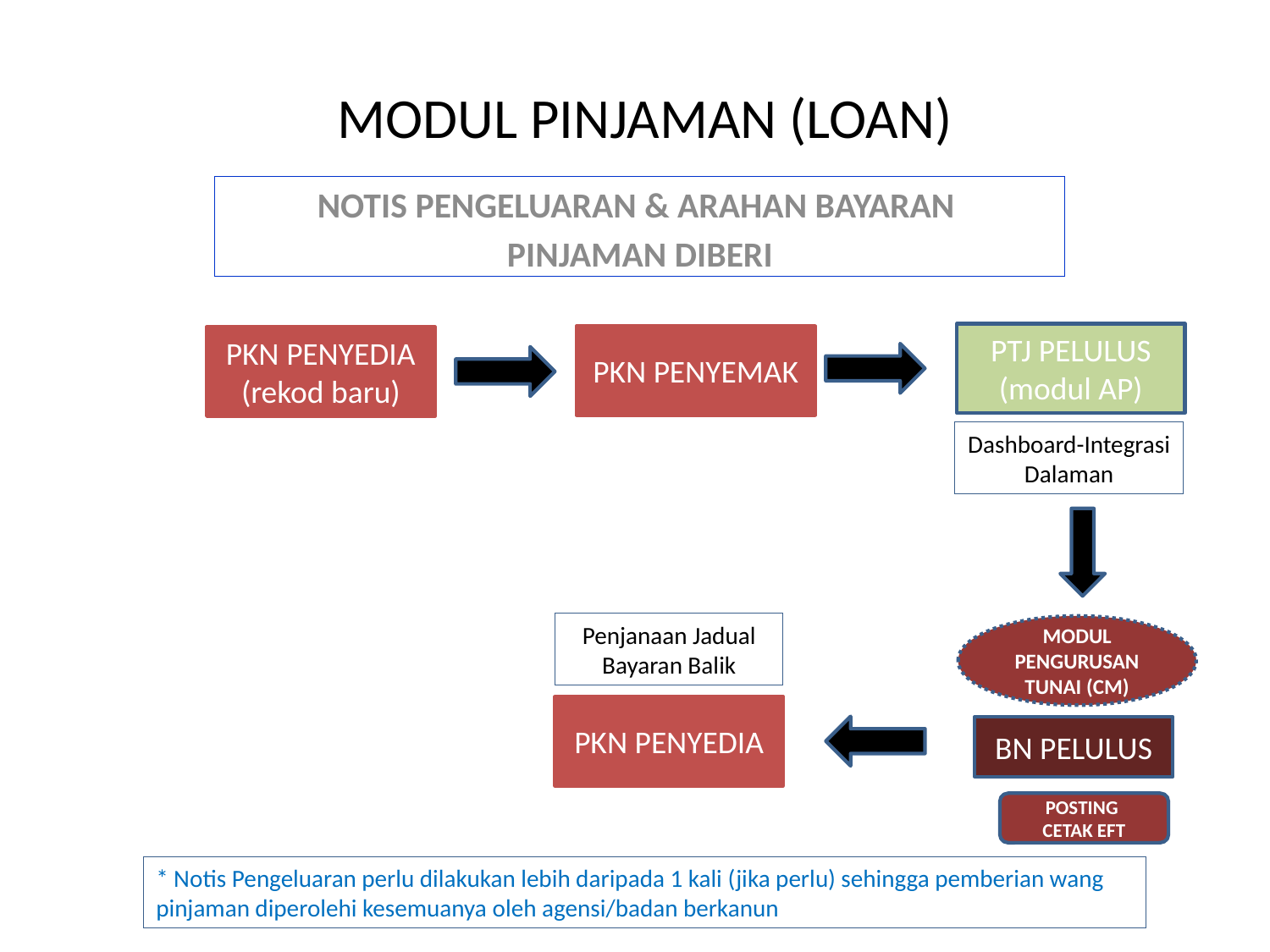

MODUL PINJAMAN (LOAN)
NOTIS PENGELUARAN & ARAHAN BAYARAN
PINJAMAN DIBERI
PTJ PELULUS
(modul AP)
PKN PENYEMAK
PKN PENYEDIA
(rekod baru)

Dashboard-Integrasi Dalaman

Penjanaan Jadual Bayaran Balik
MODUL PENGURUSAN TUNAI (CM)
PKN PENYEDIA

BN PELULUS
POSTING
CETAK EFT
* Notis Pengeluaran perlu dilakukan lebih daripada 1 kali (jika perlu) sehingga pemberian wang pinjaman diperolehi kesemuanya oleh agensi/badan berkanun